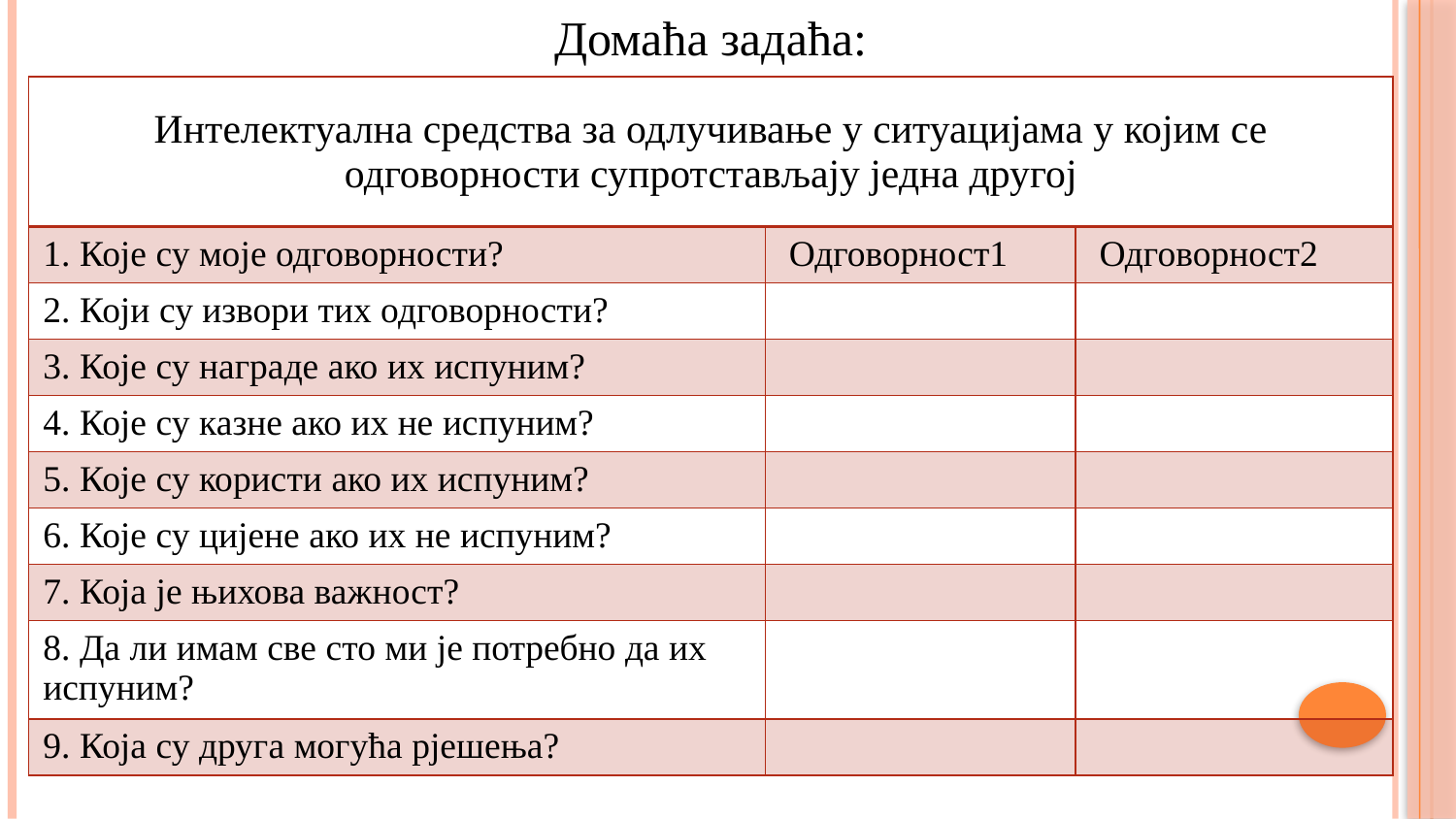

Домаћа задаћа:
| Интелектуална средства за одлучивање у ситуацијама у којим се одговорности супротстављају једна другој |  |  |
| --- | --- | --- |
| 1. Које су моје одговорности? | Одговорност1 | Одговорност2 |
| 2. Који су извори тих одговорности? |  |  |
| 3. Које су награде ако их испуним? |  |  |
| 4. Које су казне ако их не испуним? |  |  |
| 5. Које су користи ако их испуним? |  |  |
| 6. Које су цијене ако их не испуним? |  |  |
| 7. Која је њихова важност? |  |  |
| 8. Да ли имам све сто ми је потребно да их испуним? |  |  |
| 9. Која су друга могућа рјешења? |  |  |